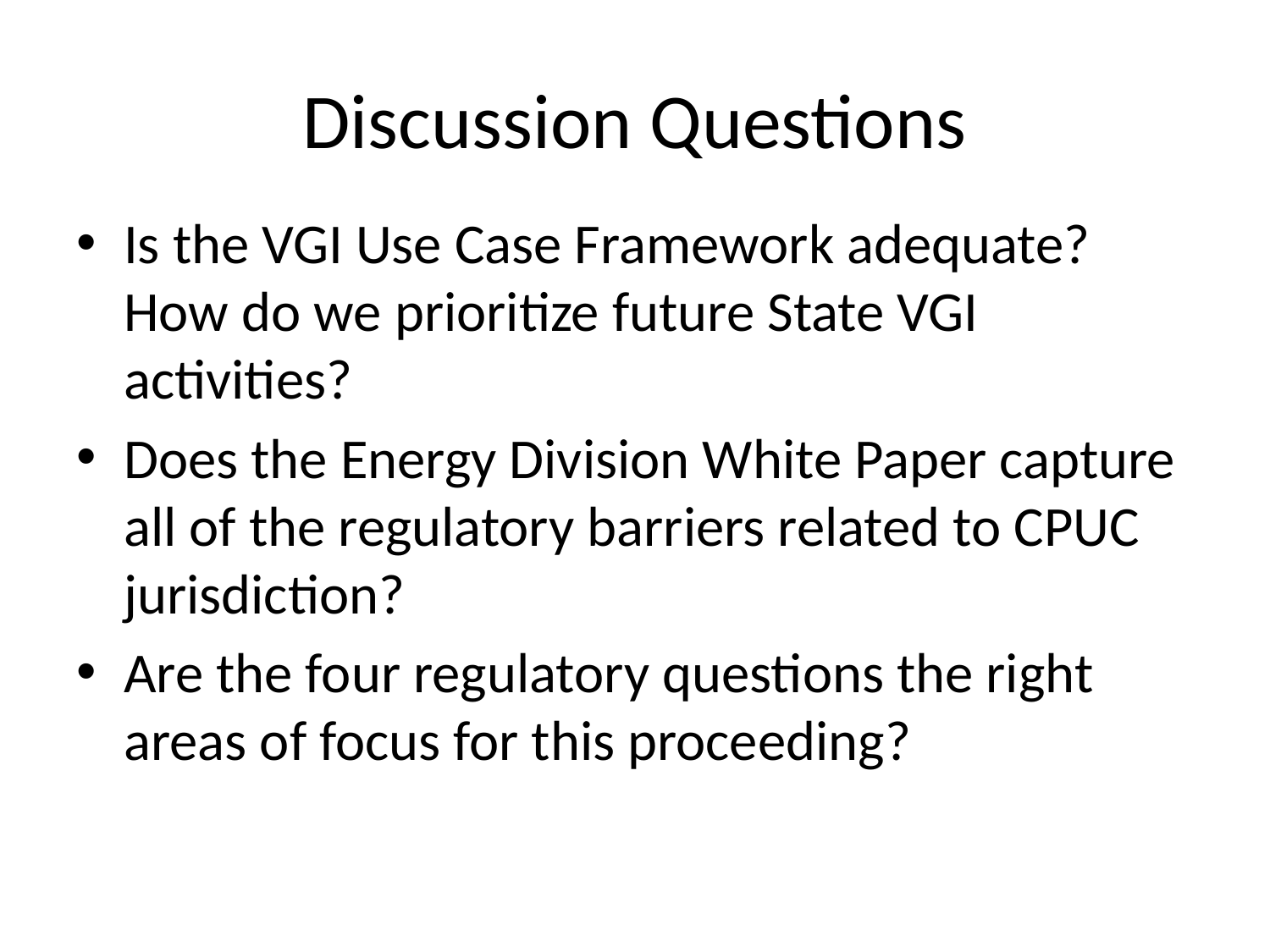

# Discussion Questions
Is the VGI Use Case Framework adequate? How do we prioritize future State VGI activities?
Does the Energy Division White Paper capture all of the regulatory barriers related to CPUC jurisdiction?
Are the four regulatory questions the right areas of focus for this proceeding?